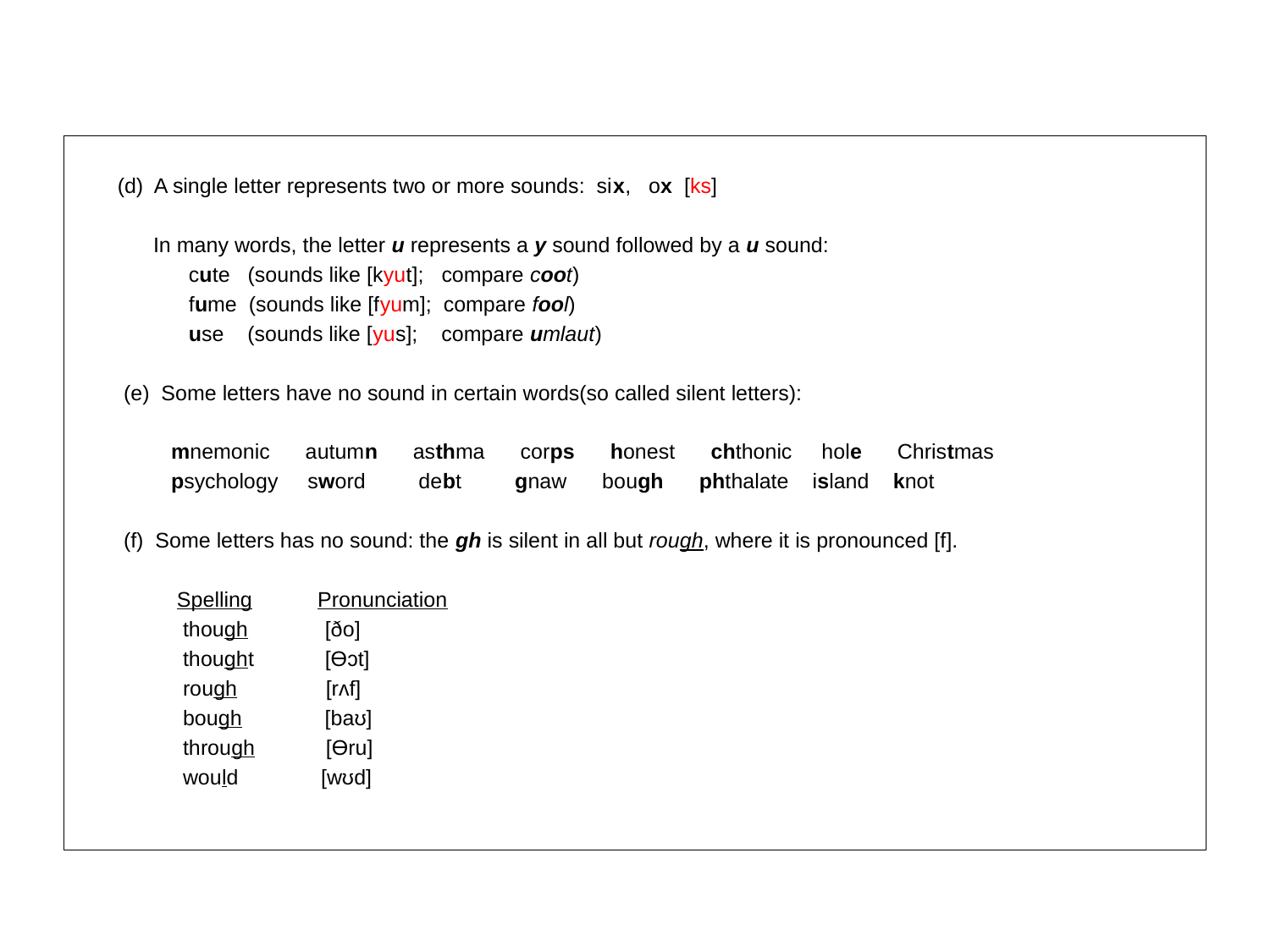

(d)  A single letter represents two or more sounds:  six,   ox  [ks]

             In many words, the letter u represents a y sound followed by a u sound:
                   cute   (sounds like [kyut];   compare coot)
                   fume  (sounds like [fyum];  compare fool)
                   use    (sounds like [yus];    compare umlaut)

        (e)  Some letters have no sound in certain words(so called silent letters):

                mnemonic      autumn      asthma      corps      honest      chthonic     hole      Christmas
                psychology     sword         debt         gnaw      bough      phthalate    island    knot

        (f)  Some letters has no sound: the gh is silent in all but rough, where it is pronounced [f].

                 Spelling           Pronunciation
                  though             [ðo]
                  thought            [Ɵɔt]
                  rough               [rʌf]
                  bough              [baʊ]
                  through            [Ɵru]
                  would              [wʊd]